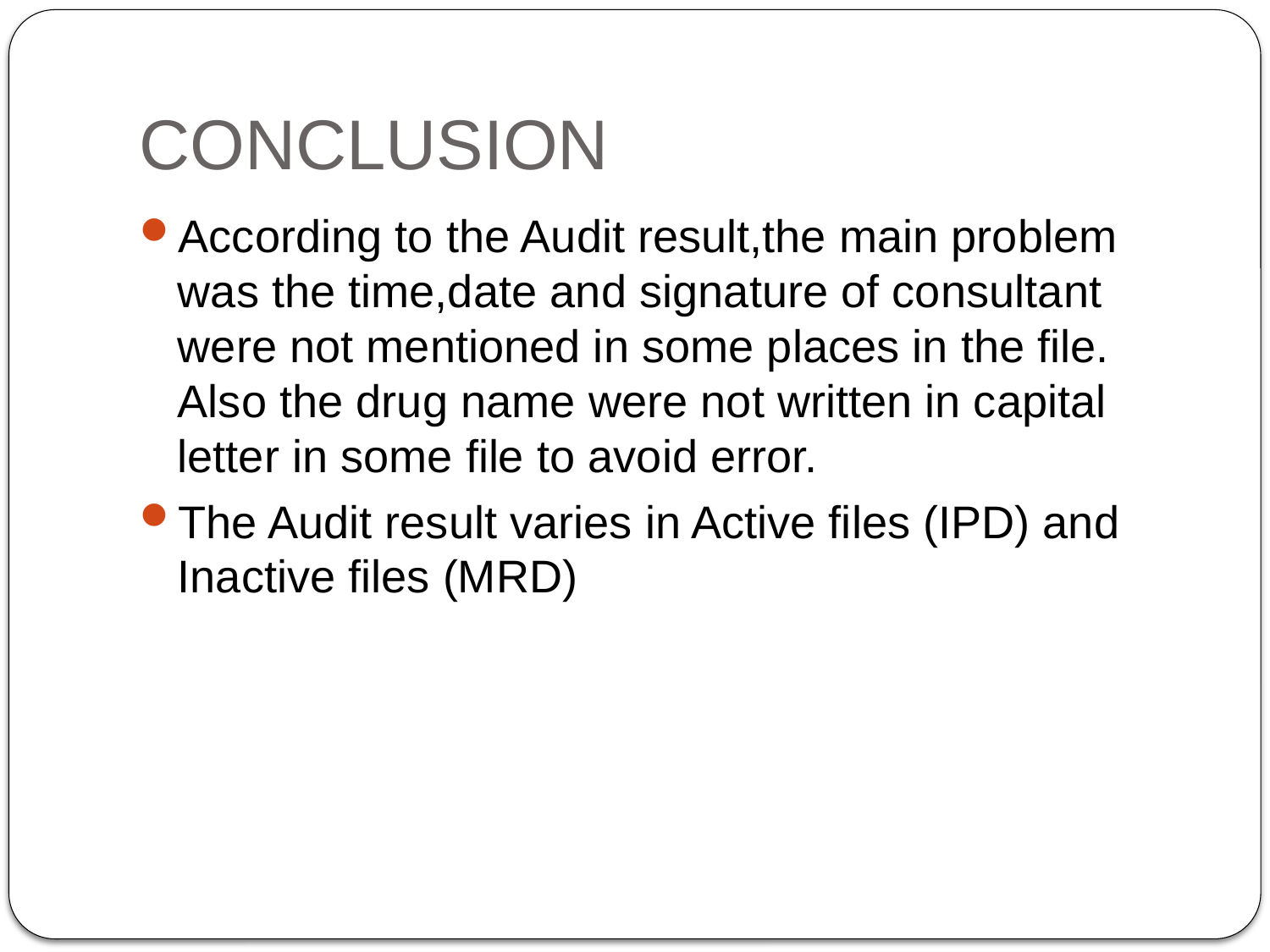

# CONCLUSION
According to the Audit result,the main problem was the time,date and signature of consultant were not mentioned in some places in the file. Also the drug name were not written in capital letter in some file to avoid error.
The Audit result varies in Active files (IPD) and Inactive files (MRD)